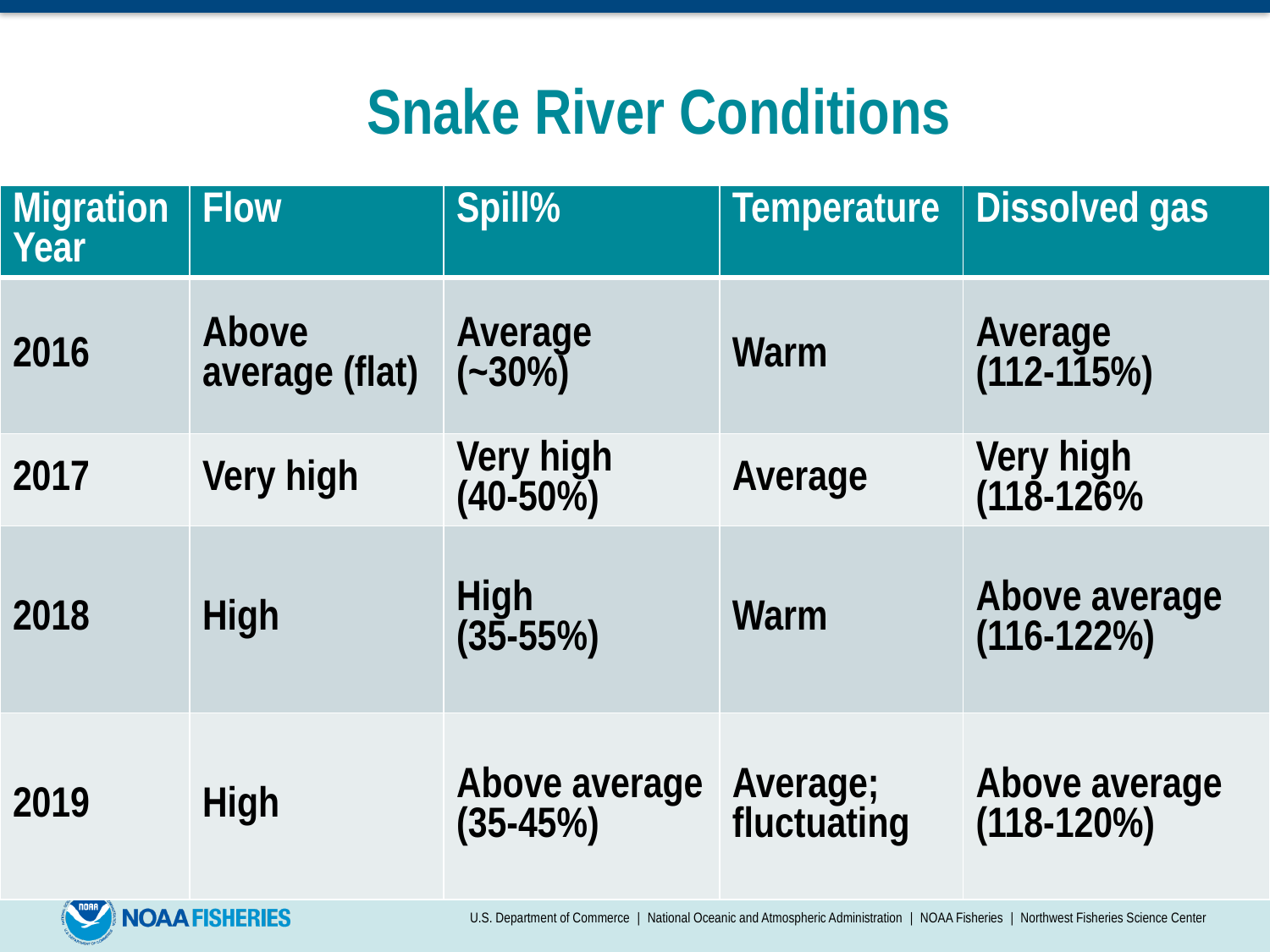

# Snake River Conditions
| Migration Year | Flow | Spill% | Temperature | Dissolved gas |
| --- | --- | --- | --- | --- |
| 2016 | Above average (flat) | Average (~30%) | Warm | Average (112-115%) |
| 2017 | Very high | Very high (40-50%) | Average | Very high (118-126% |
| 2018 | High | High (35-55%) | Warm | Above average (116-122%) |
| 2019 | High | Above average (35-45%) | Average; fluctuating | Above average (118-120%) |

U.S. Department of Commerce | National Oceanic and Atmospheric Administration | NOAA Fisheries | Northwest Fisheries Science Center